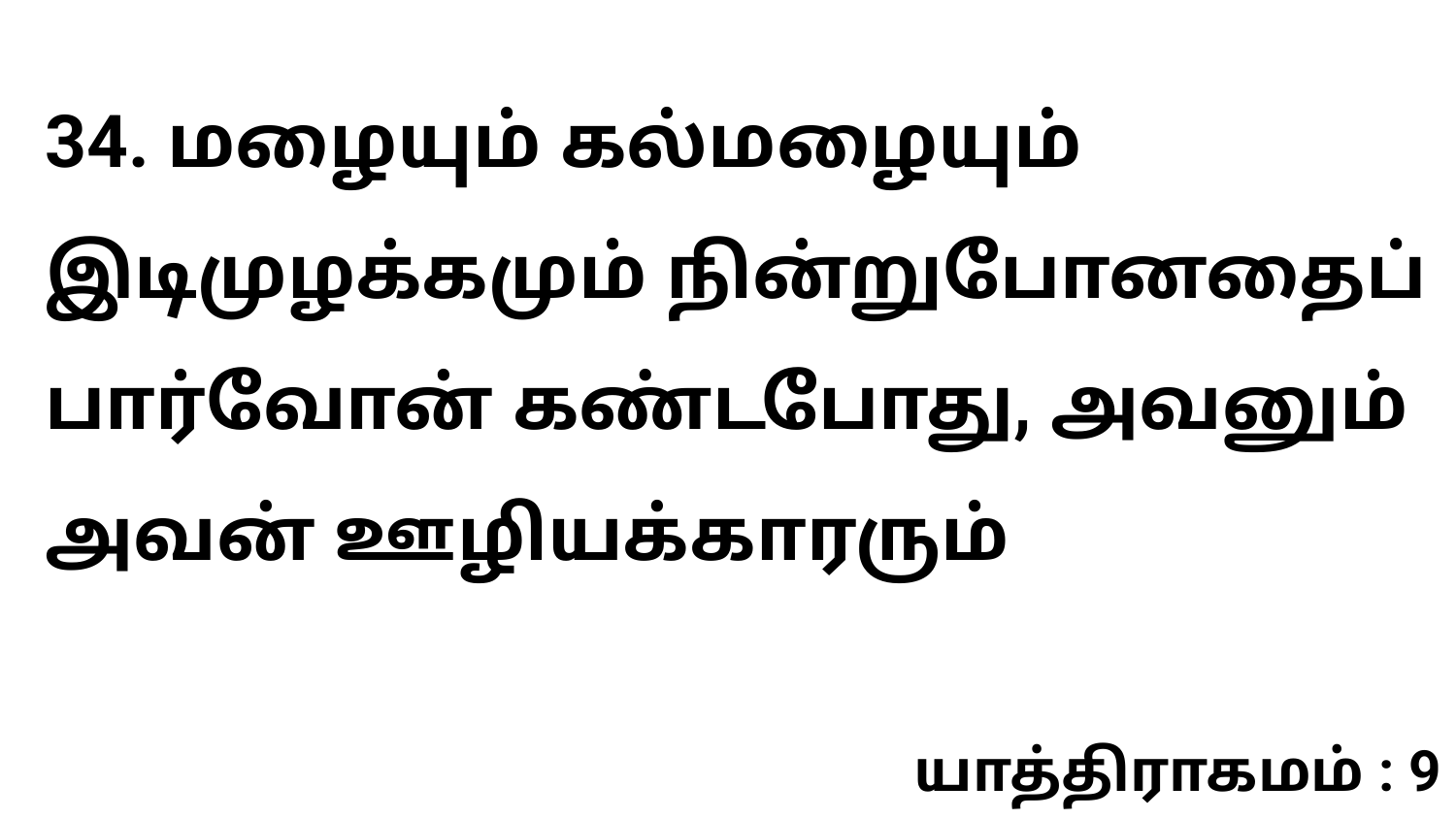

34. மழையும் கல்மழையும் இடிமுழக்கமும் நின்றுபோனதைப் பார்வோன் கண்டபோது, அவனும் அவன் ஊழியக்காரரும்
யாத்திராகமம் : 9